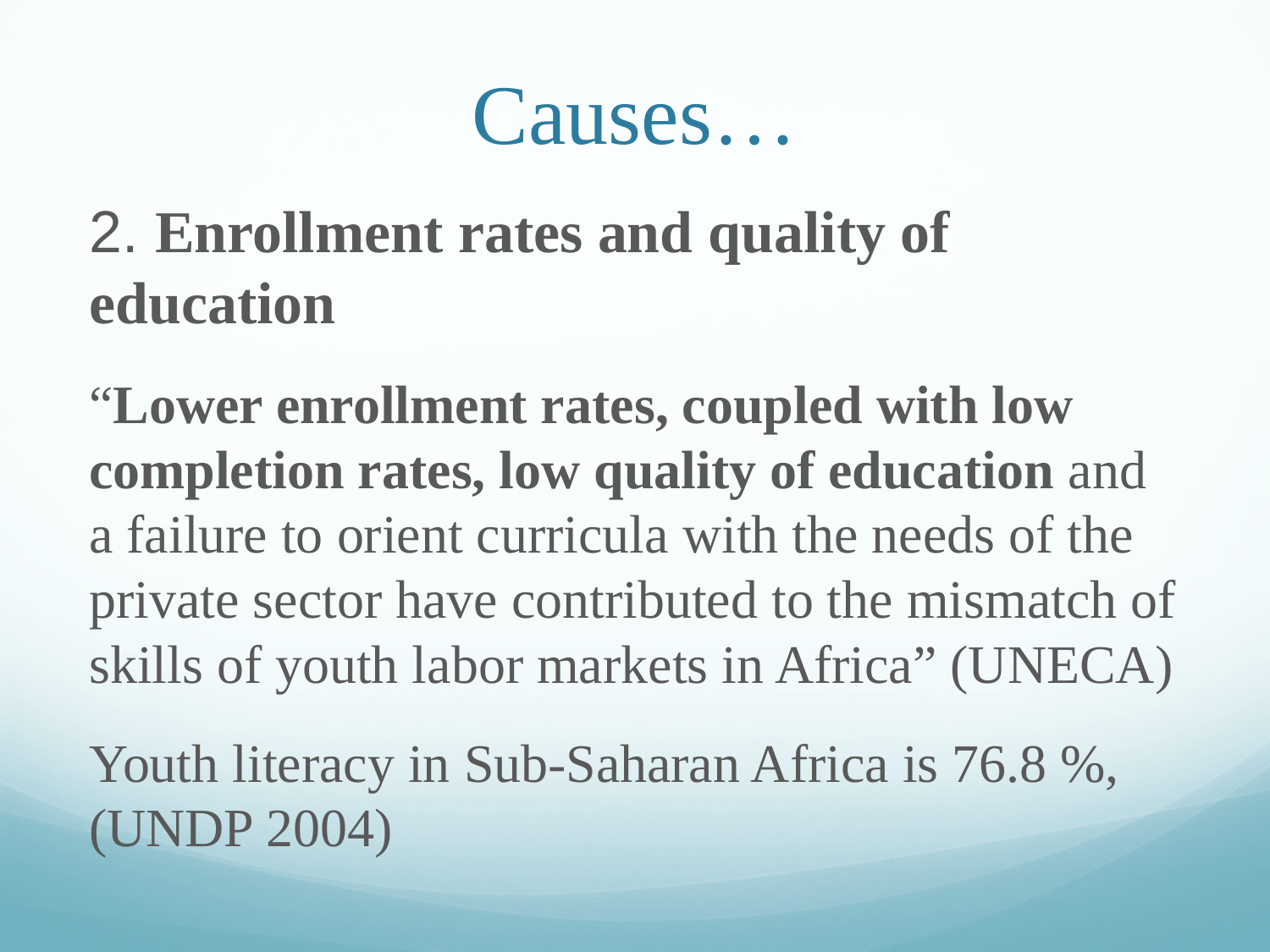

# Causes…
2. Enrollment rates and quality of education
“Lower enrollment rates, coupled with low completion rates, low quality of education and a failure to orient curricula with the needs of the private sector have contributed to the mismatch of skills of youth labor markets in Africa” (UNECA)
Youth literacy in Sub-Saharan Africa is 76.8 %, (UNDP 2004)